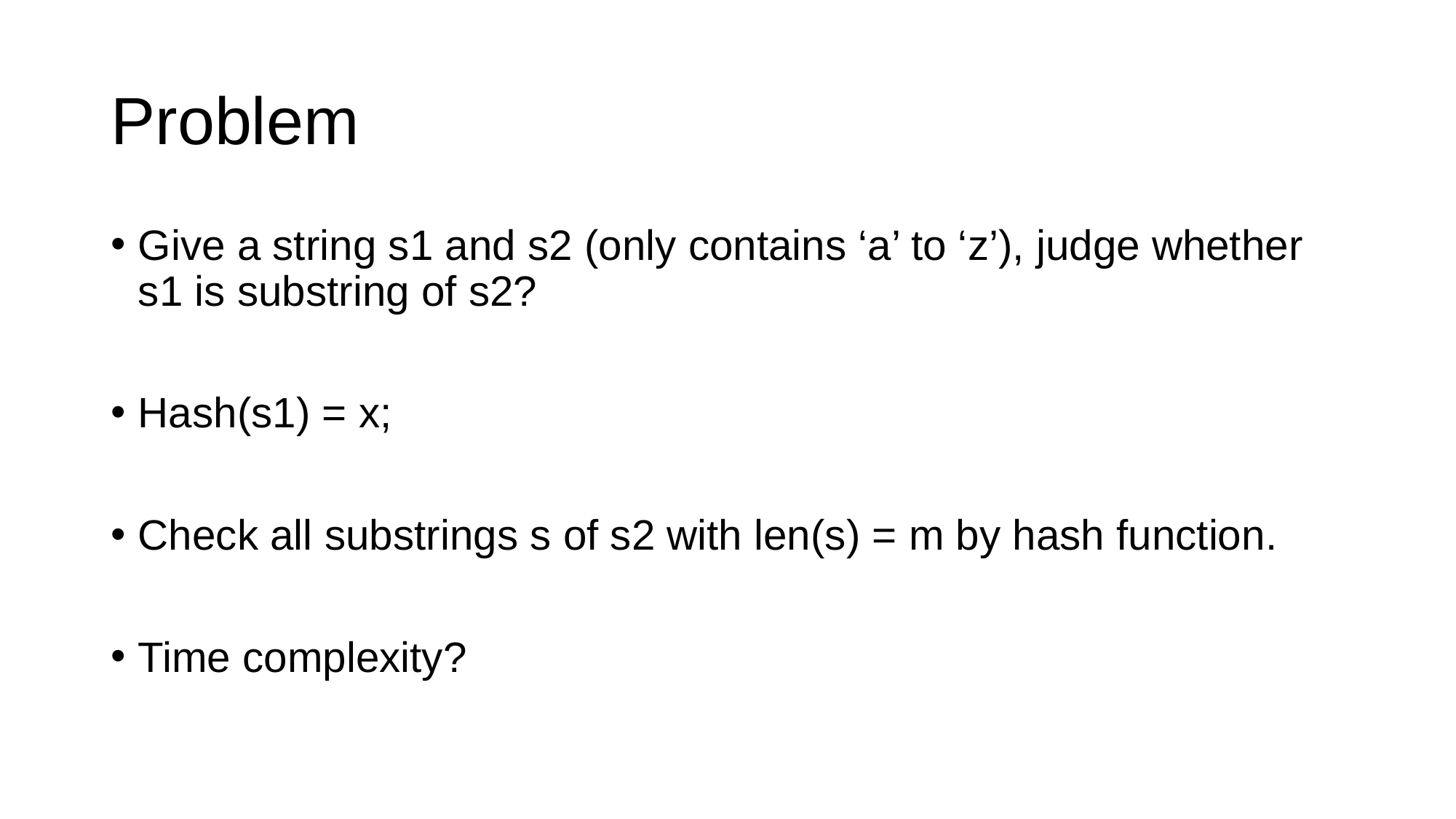

# Problem
Give a string s1 and s2 (only contains ‘a’ to ‘z’), judge whether s1 is substring of s2?

Hash(s1) = x;

Check all substrings s of s2 with len(s) = m by hash function.

Time complexity?